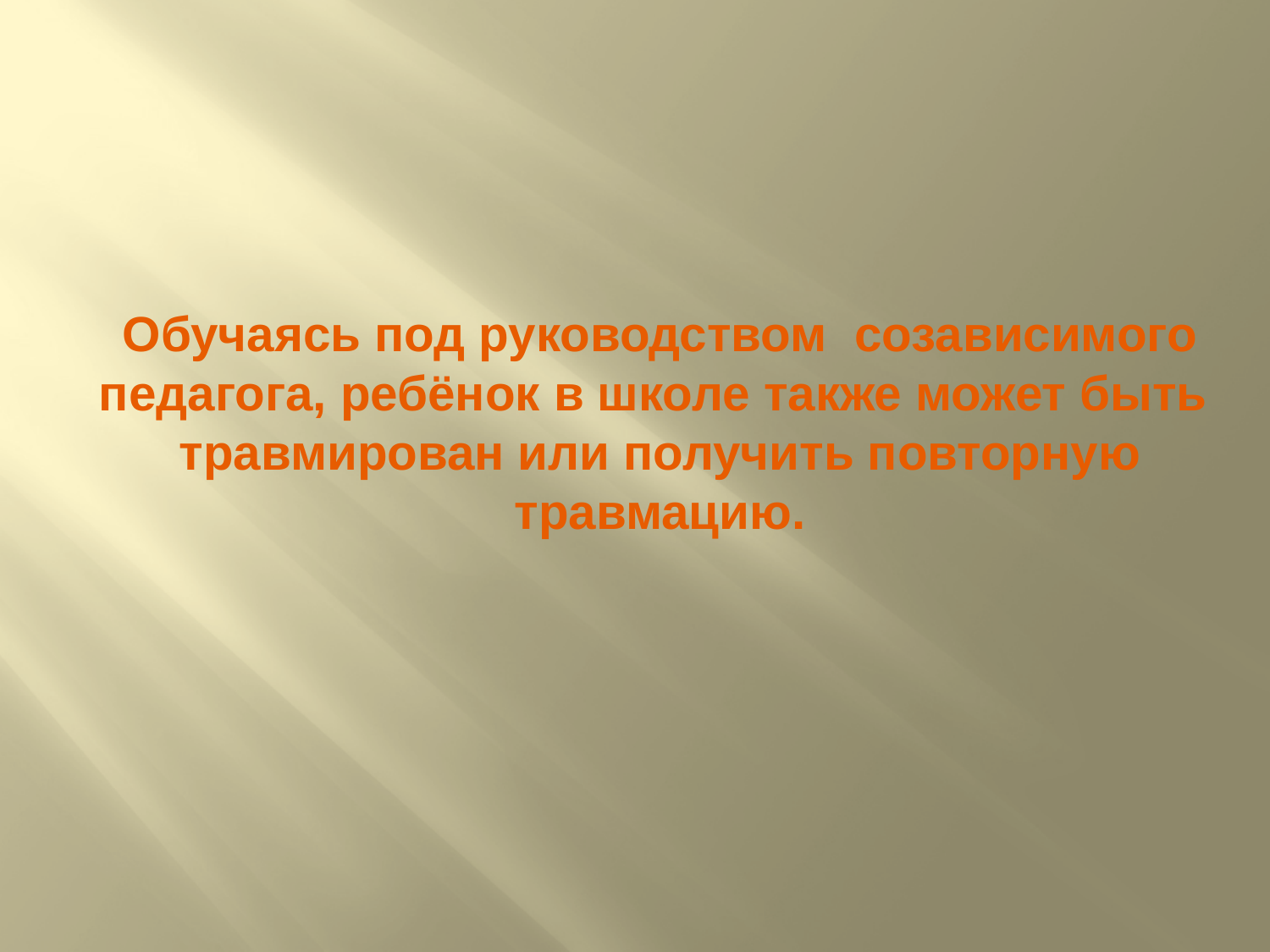

# Обучаясь под руководством  созависимого педагога, ребёнок в школе также может быть  травмирован или получить повторную травмацию.